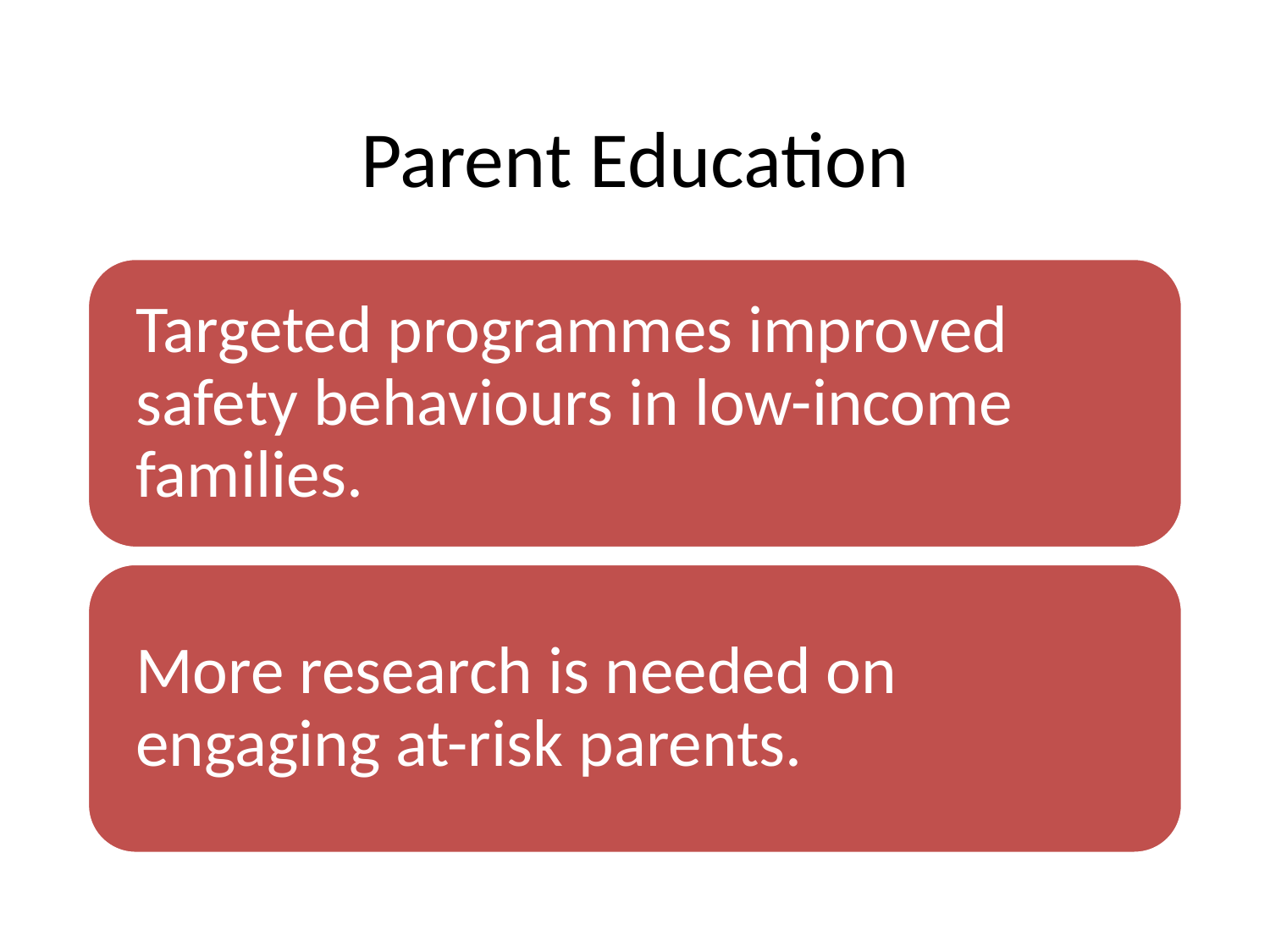

# Parent Education
Targeted programmes improved safety behaviours in low-income families.
More research is needed on engaging at-risk parents.